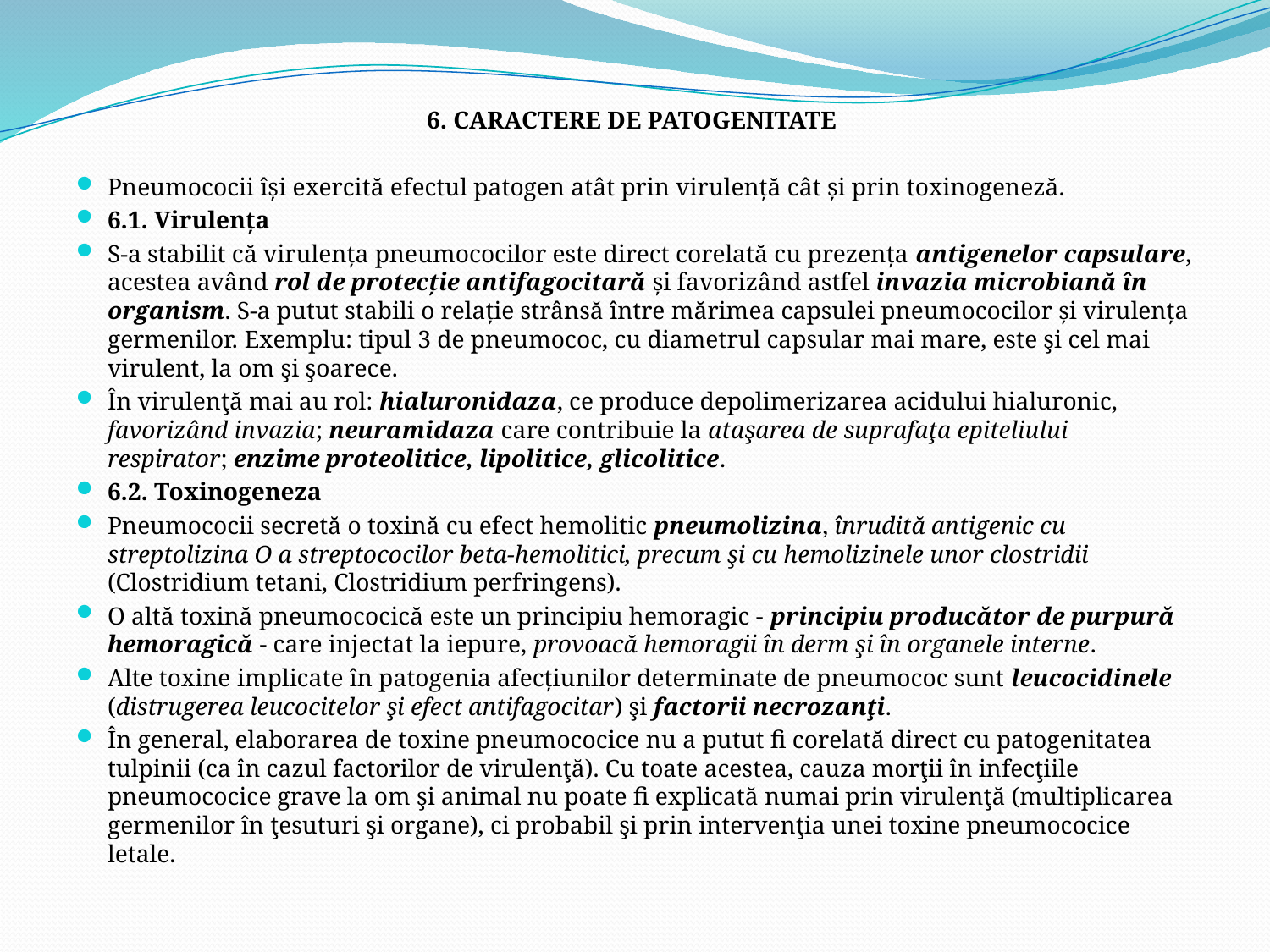

6. CARACTERE DE PATOGENITATE

Pneumococii îşi exercită efectul patogen atât prin virulenţă cât şi prin toxinogeneză.
6.1. Virulenţa
S-a stabilit că virulenţa pneumococilor este direct corelată cu prezenţa antigenelor capsulare, acestea având rol de protecţie antifagocitară şi favorizând astfel invazia microbiană în organism. S-a putut stabili o relaţie strânsă între mărimea capsulei pneumococilor şi virulenţa germenilor. Exemplu: tipul 3 de pneumococ, cu diametrul capsular mai mare, este şi cel mai virulent, la om şi şoarece.
În virulenţă mai au rol: hialuronidaza, ce produce depolimerizarea acidului hialuronic, favorizând invazia; neuramidaza care contribuie la ataşarea de suprafaţa epiteliului respirator; enzime proteolitice, lipolitice, glicolitice.
6.2. Toxinogeneza
Pneumococii secretă o toxină cu efect hemolitic pneumolizina, înrudită antigenic cu streptolizina O a streptococilor beta-hemolitici, precum şi cu hemolizinele unor clostridii (Clostridium tetani, Clostridium perfringens).
O altă toxină pneumococică este un principiu hemoragic - principiu producător de purpură hemoragică - care injectat la iepure, provoacă hemoragii în derm şi în organele interne.
Alte toxine implicate în patogenia afecţiunilor determinate de pneumococ sunt leucocidinele (distrugerea leucocitelor şi efect antifagocitar) şi factorii necrozanţi.
În general, elaborarea de toxine pneumococice nu a putut fi corelată direct cu patogenitatea tulpinii (ca în cazul factorilor de virulenţă). Cu toate acestea, cauza morţii în infecţiile pneumococice grave la om şi animal nu poate fi explicată numai prin virulenţă (multiplicarea germenilor în ţesuturi şi organe), ci probabil şi prin intervenţia unei toxine pneumococice letale.